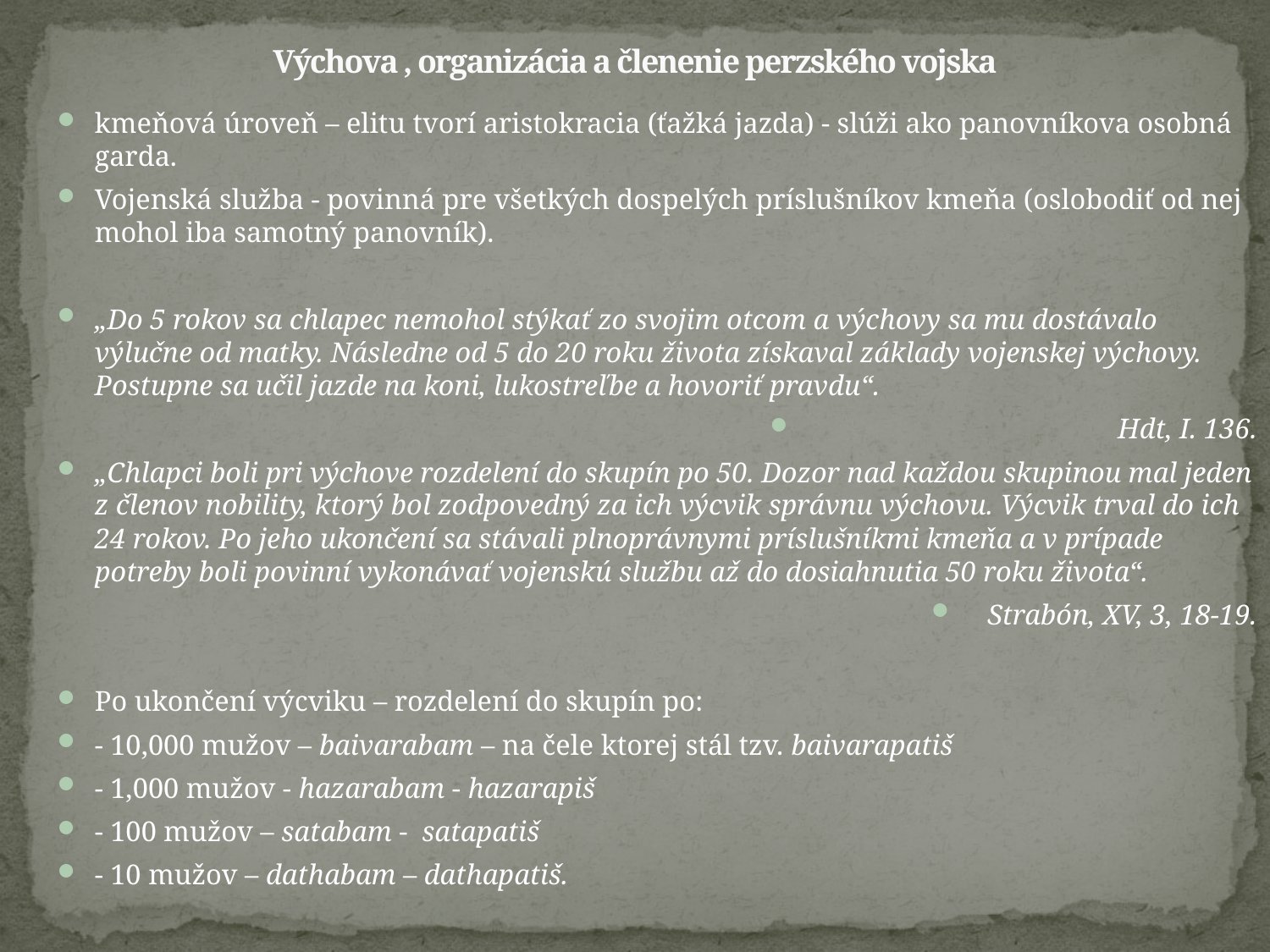

# Výchova , organizácia a členenie perzského vojska

kmeňová úroveň – elitu tvorí aristokracia (ťažká jazda) - slúži ako panovníkova osobná garda.
Vojenská služba - povinná pre všetkých dospelých príslušníkov kmeňa (oslobodiť od nej mohol iba samotný panovník).

„Do 5 rokov sa chlapec nemohol stýkať zo svojim otcom a výchovy sa mu dostávalo výlučne od matky. Následne od 5 do 20 roku života získaval základy vojenskej výchovy.  Postupne sa učil jazde na koni, lukostreľbe a hovoriť pravdu“.
                                         Hdt, I. 136.
„Chlapci boli pri výchove rozdelení do skupín po 50. Dozor nad každou skupinou mal jeden z členov nobility, ktorý bol zodpovedný za ich výcvik správnu výchovu. Výcvik trval do ich 24 rokov. Po jeho ukončení sa stávali plnoprávnymi príslušníkmi kmeňa a v prípade potreby boli povinní vykonávať vojenskú službu až do dosiahnutia 50 roku života“.
Strabón, XV, 3, 18-19.

Po ukončení výcviku – rozdelení do skupín po:
- 10,000 mužov – baivarabam – na čele ktorej stál tzv. baivarapatiš
- 1,000 mužov - hazarabam - hazarapiš
- 100 mužov – satabam -  satapatiš
- 10 mužov – dathabam – dathapatiš.